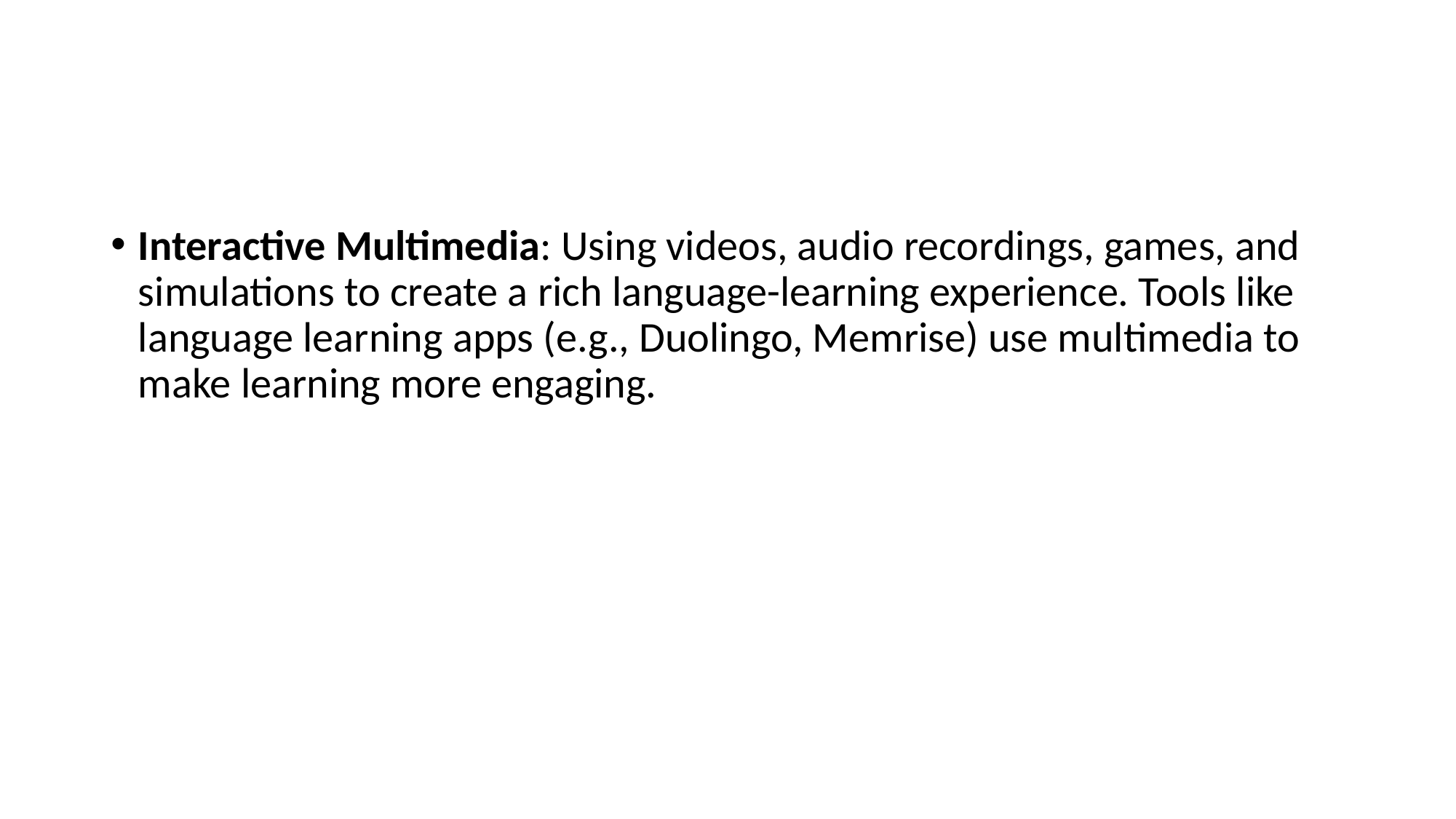

#
Interactive Multimedia: Using videos, audio recordings, games, and simulations to create a rich language-learning experience. Tools like language learning apps (e.g., Duolingo, Memrise) use multimedia to make learning more engaging.